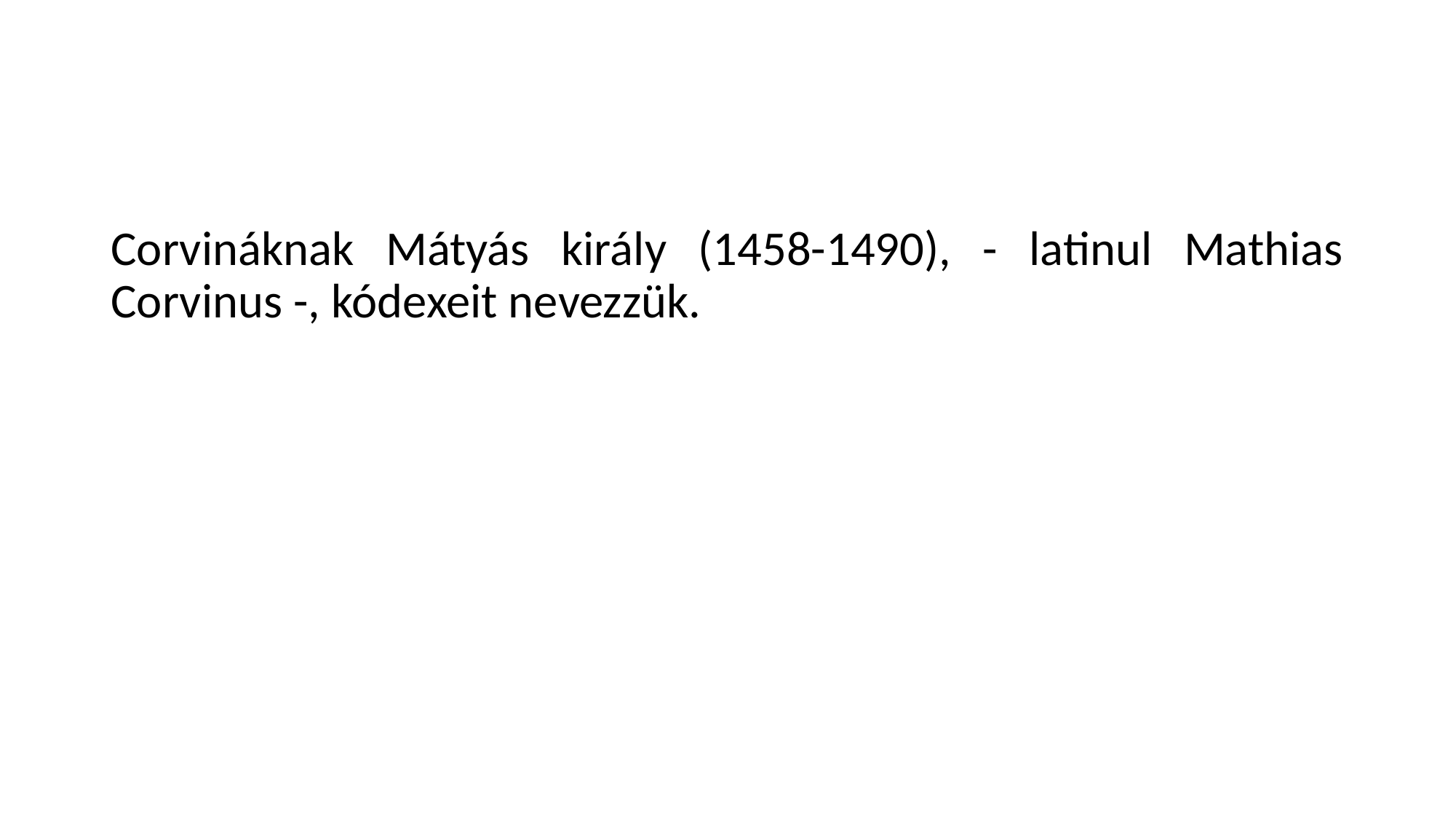

#
Corvináknak Mátyás király (1458-1490), - latinul Mathias Corvinus -, kódexeit nevezzük.